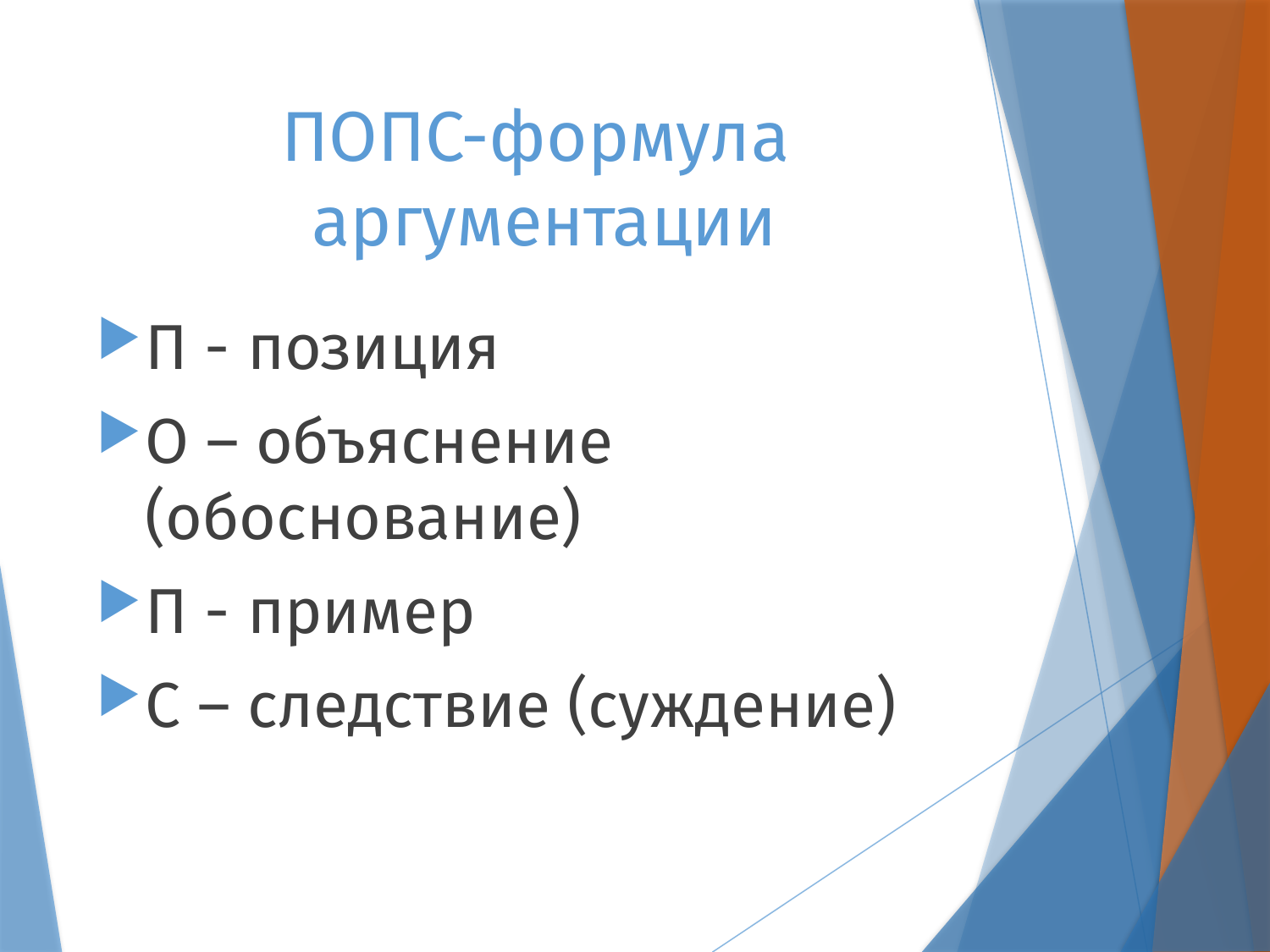

# ПОПС-формула аргументации
П - позиция
О – объяснение (обоснование)
П - пример
С – следствие (суждение)